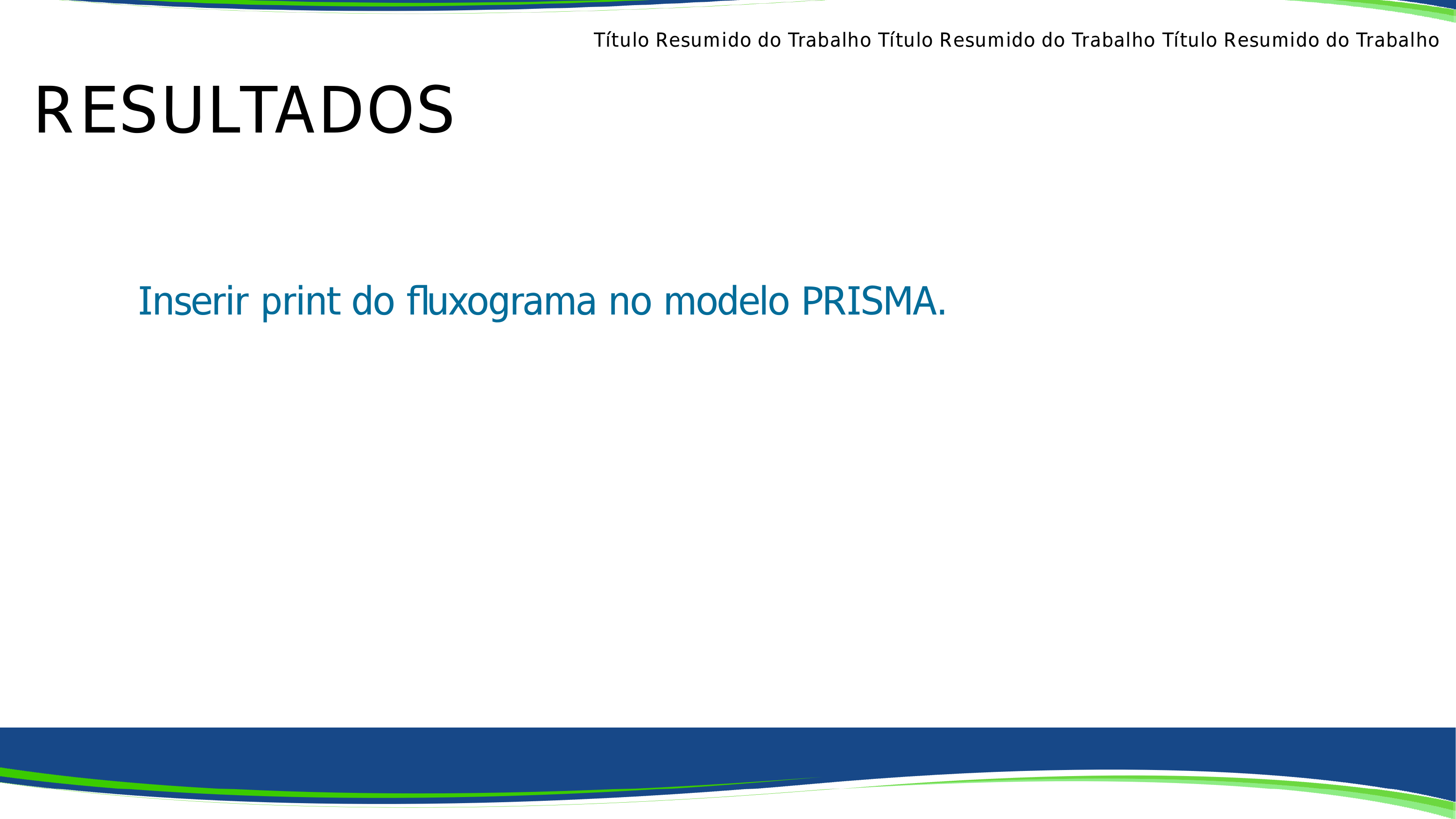

Título Resumido do Trabalho Título Resumido do Trabalho Título Resumido do Trabalho

RESULTADOS
Inserir print do fluxograma no modelo PRISMA.